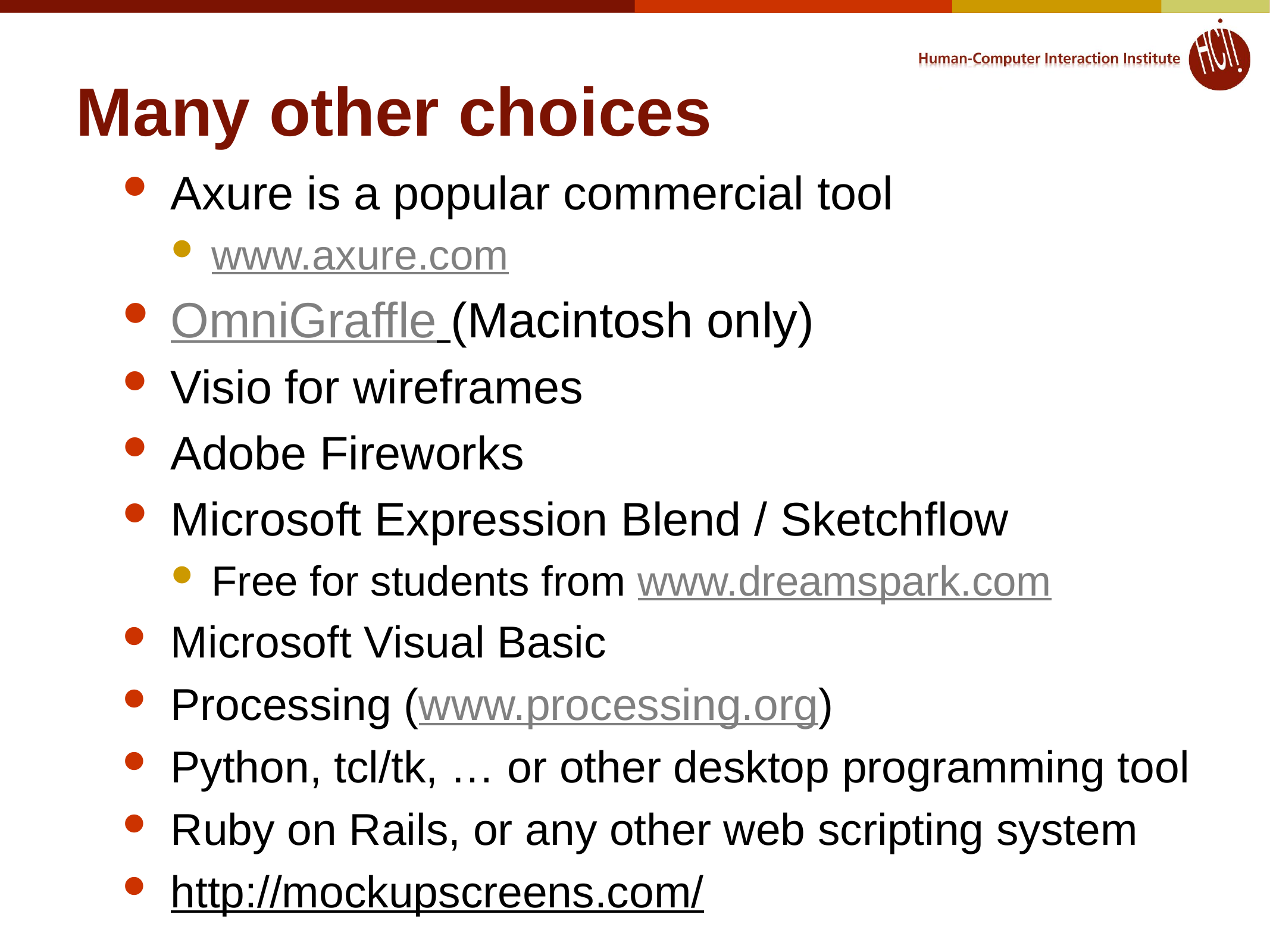

# Many other choices
Axure is a popular commercial tool
www.axure.com
OmniGraffle (Macintosh only)
Visio for wireframes
Adobe Fireworks
Microsoft Expression Blend / Sketchflow
Free for students from www.dreamspark.com
Microsoft Visual Basic
Processing (www.processing.org)
Python, tcl/tk, … or other desktop programming tool
Ruby on Rails, or any other web scripting system
http://mockupscreens.com/